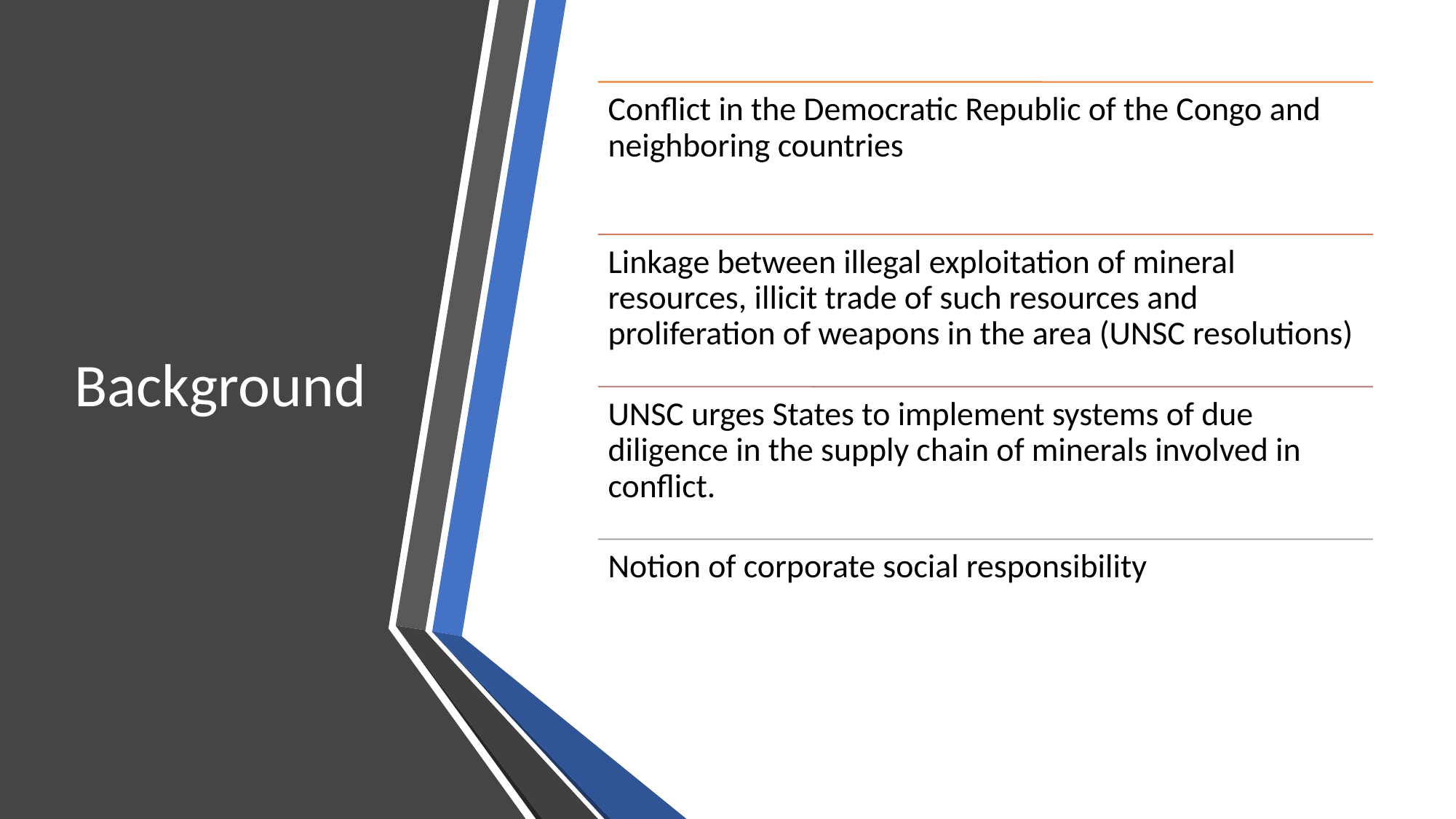

# Background
Conflict in the Democratic Republic of the Congo and neighboring countries
Linkage between illegal exploitation of mineral resources, illicit trade of such resources and proliferation of weapons in the area (UNSC resolutions)
UNSC urges States to implement systems of due diligence in the supply chain of minerals involved in conflict.
Notion of corporate social responsibility